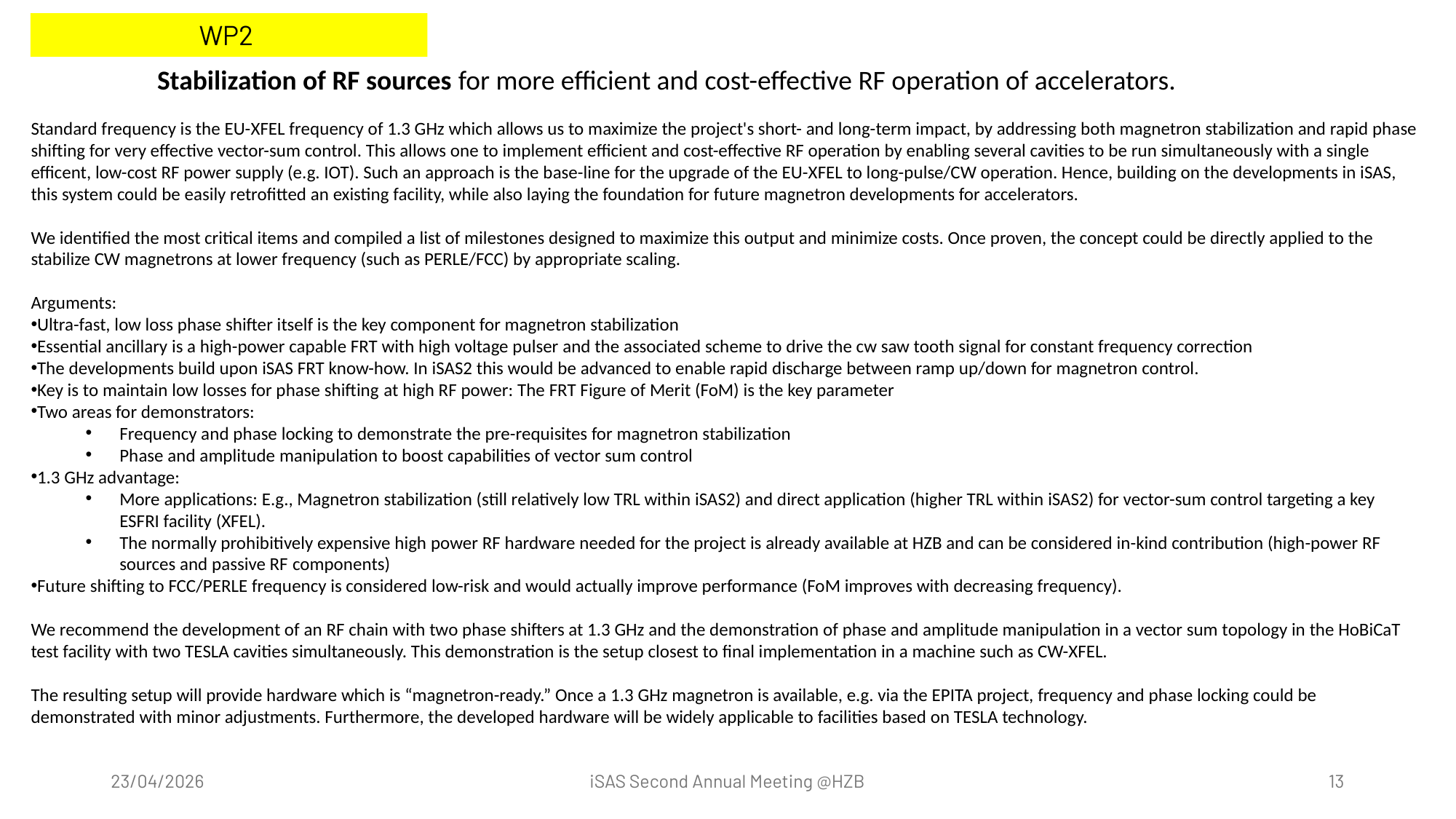

WP2
Stabilization of RF sources for more efficient and cost-effective RF operation of accelerators.
Standard frequency is the EU-XFEL frequency of 1.3 GHz which allows us to maximize the project's short- and long-term impact, by addressing both magnetron stabilization and rapid phase shifting for very effective vector-sum control. This allows one to implement efficient and cost-effective RF operation by enabling several cavities to be run simultaneously with a single efficent, low-cost RF power supply (e.g. IOT). Such an approach is the base-line for the upgrade of the EU-XFEL to long-pulse/CW operation. Hence, building on the developments in iSAS, this system could be easily retrofitted an existing facility, while also laying the foundation for future magnetron developments for accelerators.

We identified the most critical items and compiled a list of milestones designed to maximize this output and minimize costs. Once proven, the concept could be directly applied to the stabilize CW magnetrons at lower frequency (such as PERLE/FCC) by appropriate scaling.

Arguments:
Ultra-fast, low loss phase shifter itself is the key component for magnetron stabilization
Essential ancillary is a high-power capable FRT with high voltage pulser and the associated scheme to drive the cw saw tooth signal for constant frequency correction
The developments build upon iSAS FRT know-how. In iSAS2 this would be advanced to enable rapid discharge between ramp up/down for magnetron control.
Key is to maintain low losses for phase shifting at high RF power: The FRT Figure of Merit (FoM) is the key parameter
Two areas for demonstrators:
Frequency and phase locking to demonstrate the pre-requisites for magnetron stabilization
Phase and amplitude manipulation to boost capabilities of vector sum control
1.3 GHz advantage:
More applications: E.g., Magnetron stabilization (still relatively low TRL within iSAS2) and direct application (higher TRL within iSAS2) for vector-sum control targeting a key ESFRI facility (XFEL).
The normally prohibitively expensive high power RF hardware needed for the project is already available at HZB and can be considered in-kind contribution (high-power RF sources and passive RF components)
Future shifting to FCC/PERLE frequency is considered low-risk and would actually improve performance (FoM improves with decreasing frequency).

We recommend the development of an RF chain with two phase shifters at 1.3 GHz and the demonstration of phase and amplitude manipulation in a vector sum topology in the HoBiCaT test facility with two TESLA cavities simultaneously. This demonstration is the setup closest to final implementation in a machine such as CW-XFEL.

The resulting setup will provide hardware which is “magnetron-ready.” Once a 1.3 GHz magnetron is available, e.g. via the EPITA project, frequency and phase locking could be demonstrated with minor adjustments. Furthermore, the developed hardware will be widely applicable to facilities based on TESLA technology.
23/04/2026
iSAS Second Annual Meeting @HZB
13